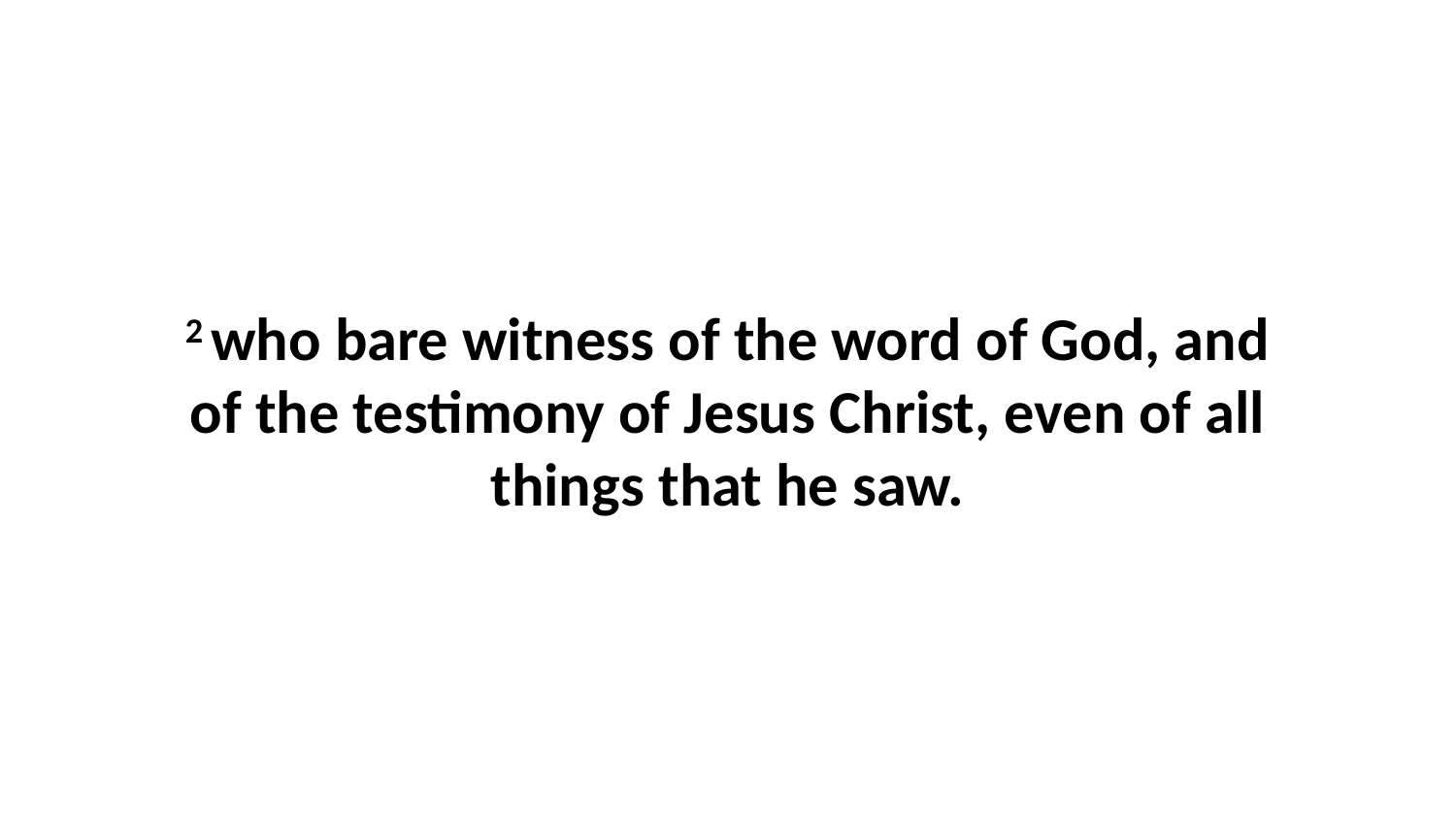

2 who bare witness of the word of God, and of the testimony of Jesus Christ, even of all things that he saw.